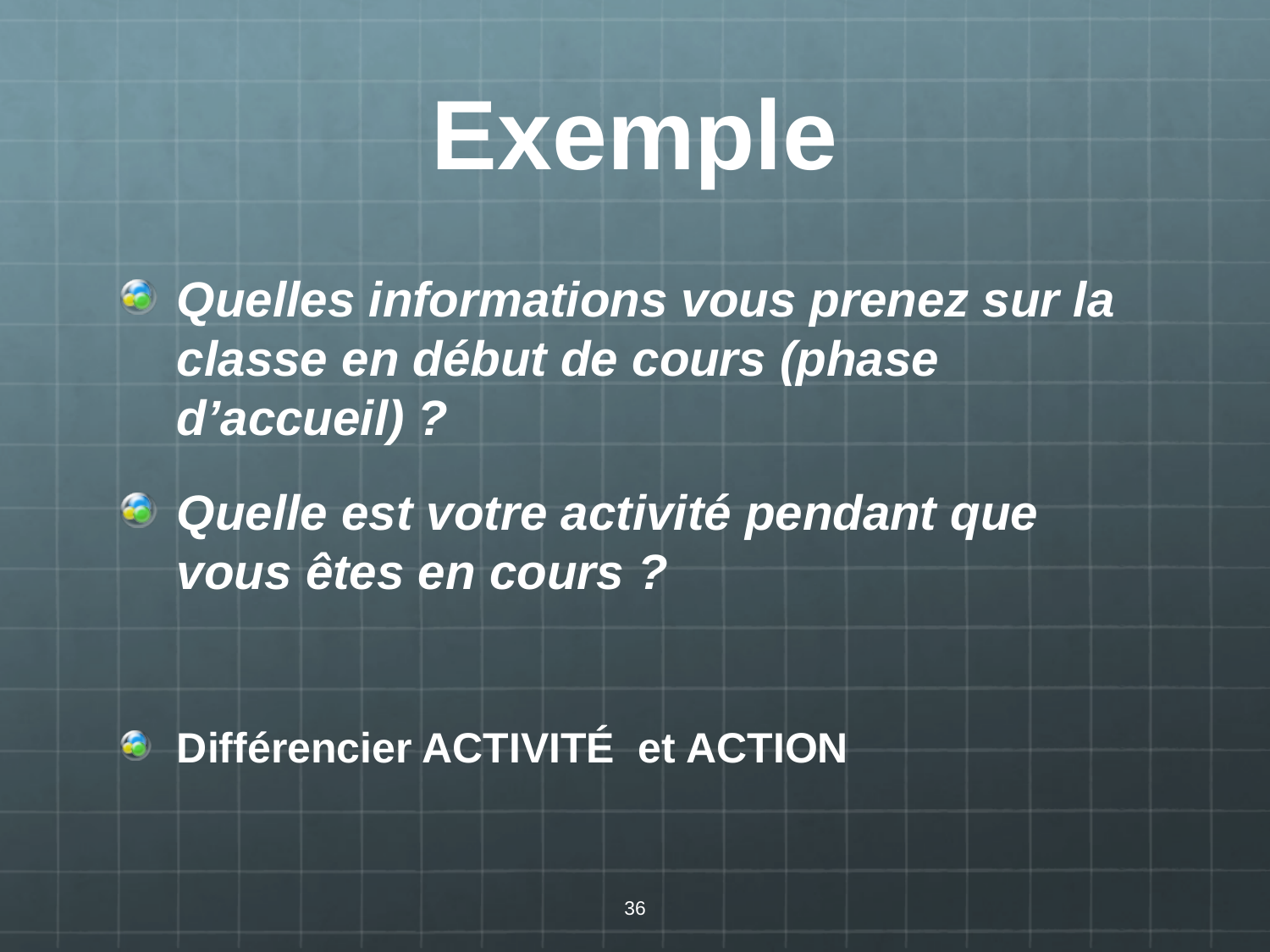

# Exemple
Quelles informations vous prenez sur la classe en début de cours (phase d’accueil) ?
Quelle est votre activité pendant que vous êtes en cours ?

Différencier ACTIVITÉ  et ACTION
36